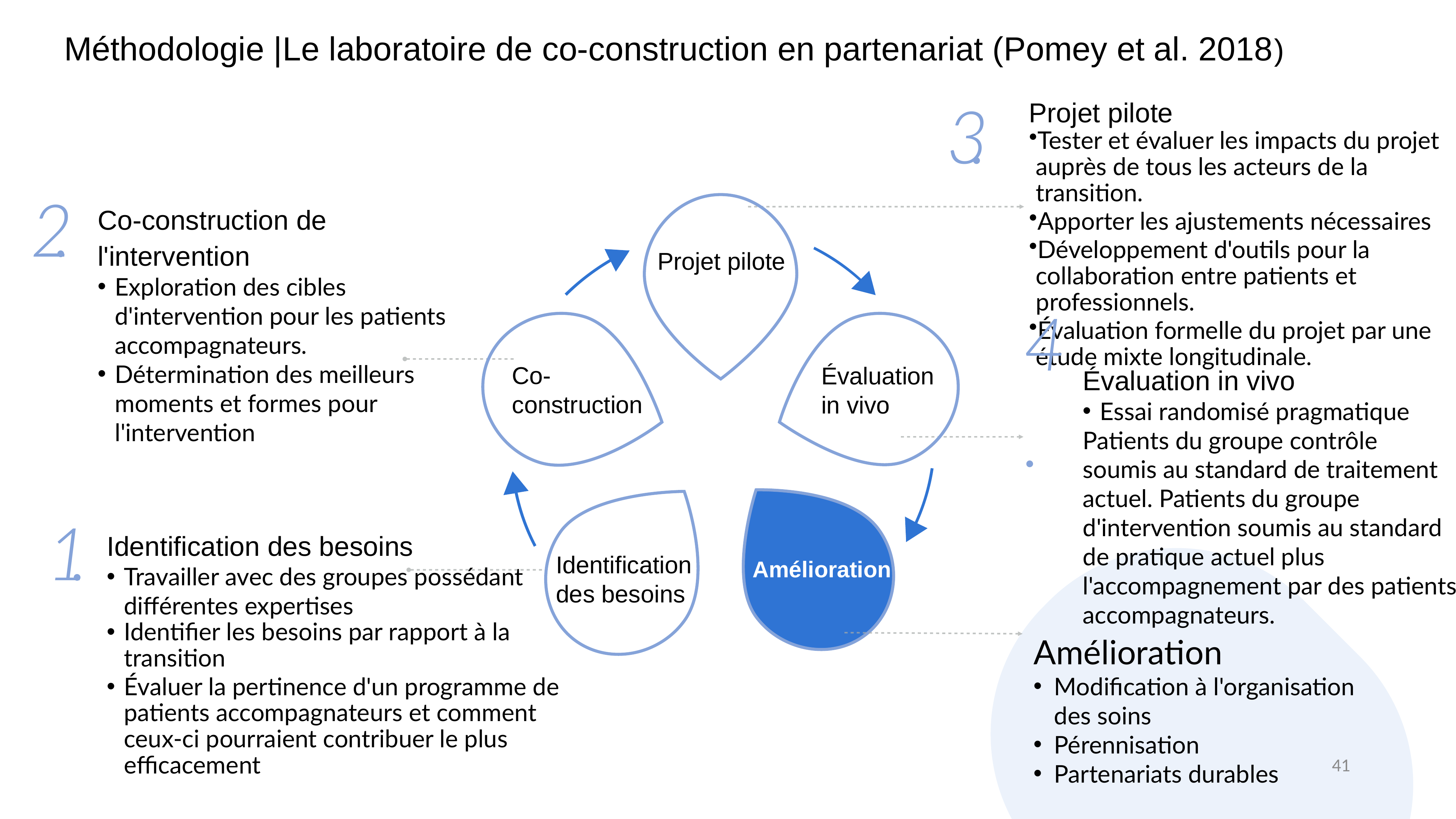

Méthodologie |Le laboratoire de co-construction en partenariat (Pomey et al. 2018)
3.
Projet pilote
Tester et évaluer les impacts du projet auprès de tous les acteurs de la transition.
Apporter les ajustements nécessaires
Développement d'outils pour la collaboration entre patients et professionnels.
Évaluation formelle du projet par une étude mixte longitudinale.

2.

Co-construction de l'intervention
Exploration des cibles d'intervention pour les patients accompagnateurs.
Détermination des meilleurs moments et formes pour l'intervention

Projet pilote

4.
Évaluation in vivo
Essai randomisé pragmatique
Patients du groupe contrôle soumis au standard de traitement actuel. Patients du groupe d'intervention soumis au standard de pratique actuel plus l'accompagnement par des patients accompagnateurs.

Co-construction
Évaluation
in vivo

1.
Identification des besoins
Travailler avec des groupes possédant différentes expertises
Identifier les besoins par rapport à la transition
Évaluer la pertinence d'un programme de patients accompagnateurs et comment ceux-ci pourraient contribuer le plus efficacement
Identification
des besoins
Amélioration

Amélioration
Modification à l'organisation des soins
Pérennisation
Partenariats durables

41